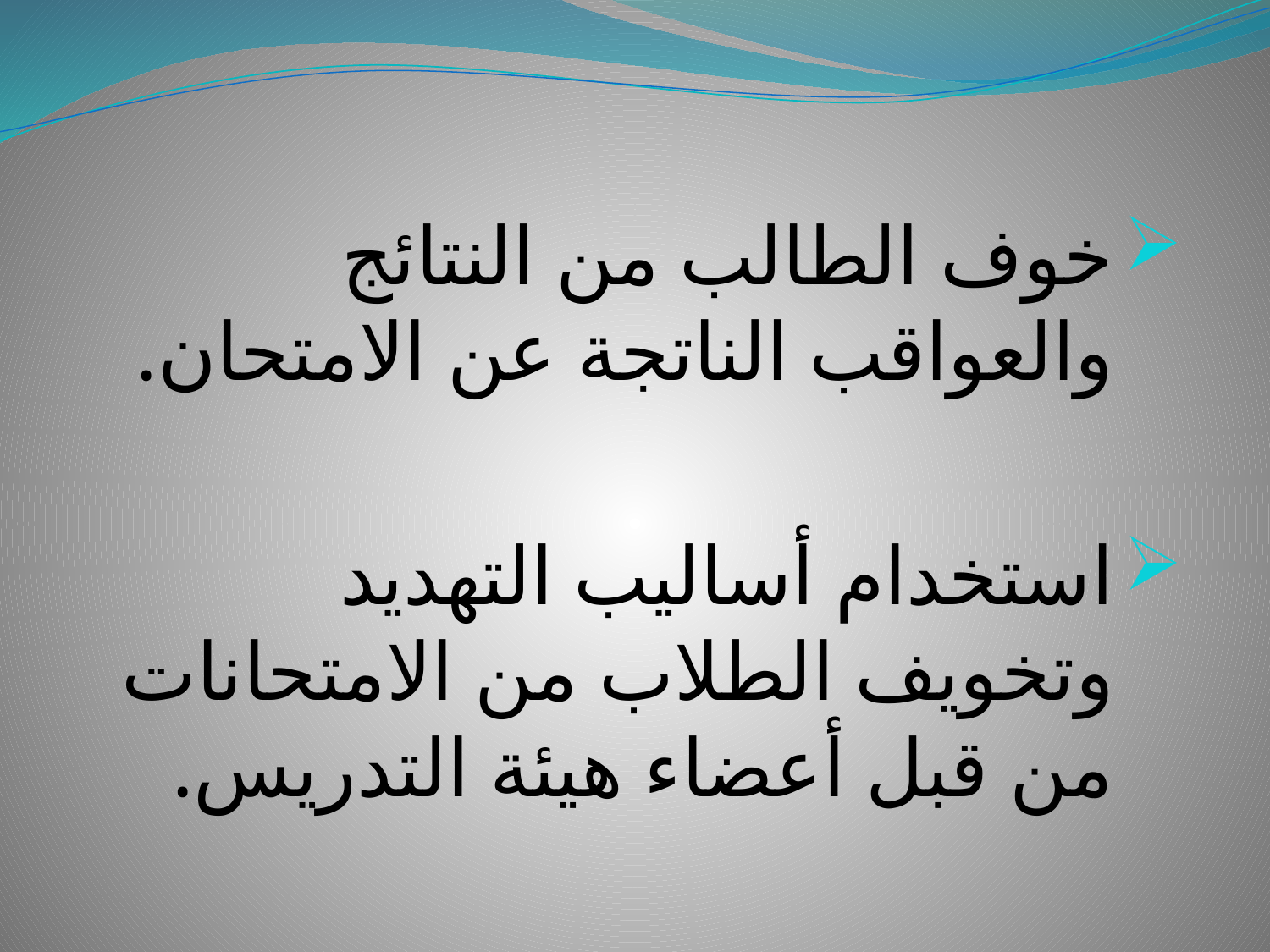

خوف الطالب من النتائج والعواقب الناتجة عن الامتحان.

استخدام أساليب التهديد وتخويف الطلاب من الامتحانات من قبل أعضاء هيئة التدريس.